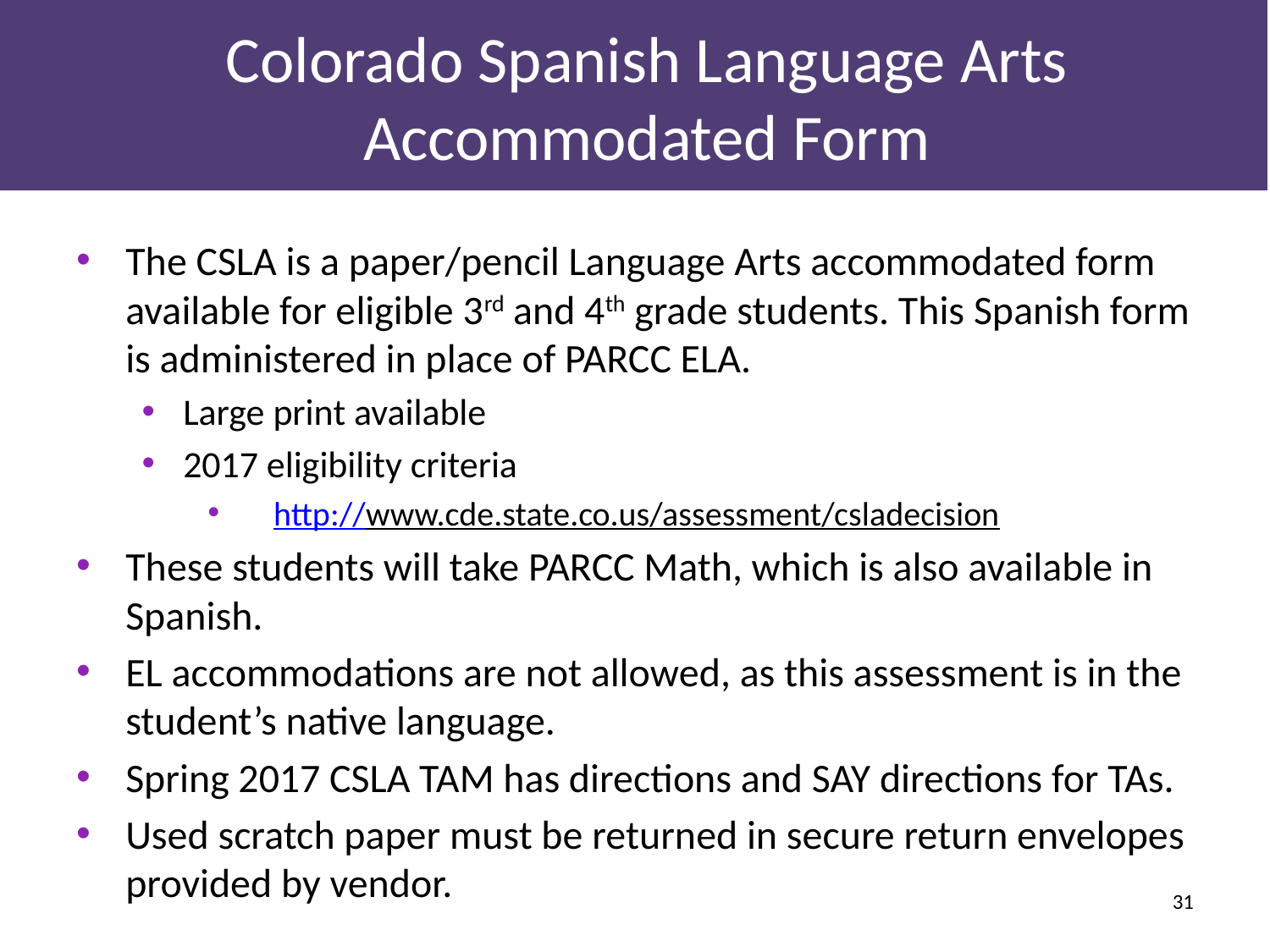

# Colorado Spanish Language Arts Accommodated Form
The CSLA is a paper/pencil Language Arts accommodated form available for eligible 3rd and 4th grade students. This Spanish form is administered in place of PARCC ELA.
Large print available
2017 eligibility criteria
http://www.cde.state.co.us/assessment/csladecision
These students will take PARCC Math, which is also available in Spanish.
EL accommodations are not allowed, as this assessment is in the student’s native language.
Spring 2017 CSLA TAM has directions and SAY directions for TAs.
Used scratch paper must be returned in secure return envelopes provided by vendor.

31